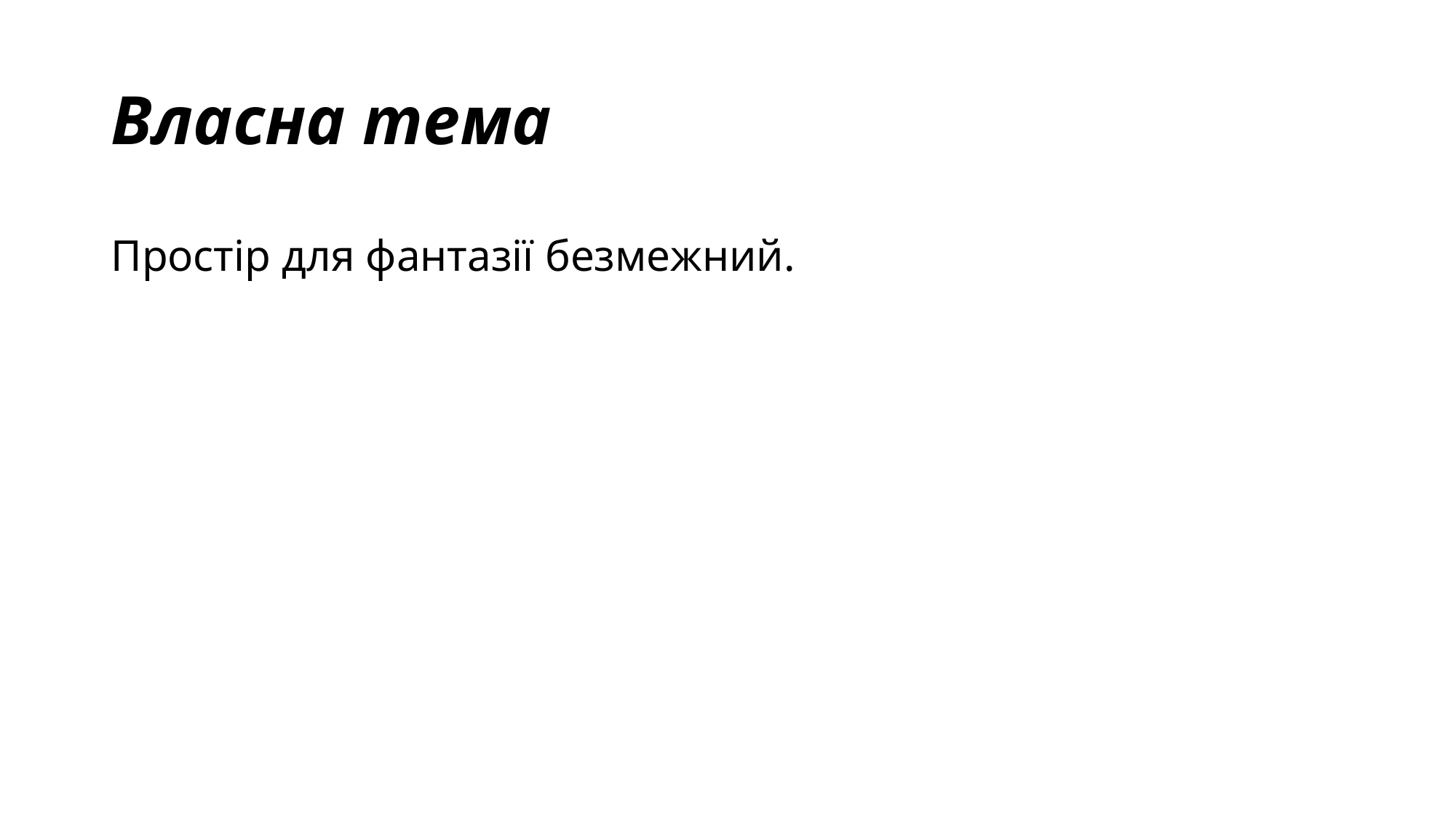

# Власна тема
Простір для фантазії безмежний.